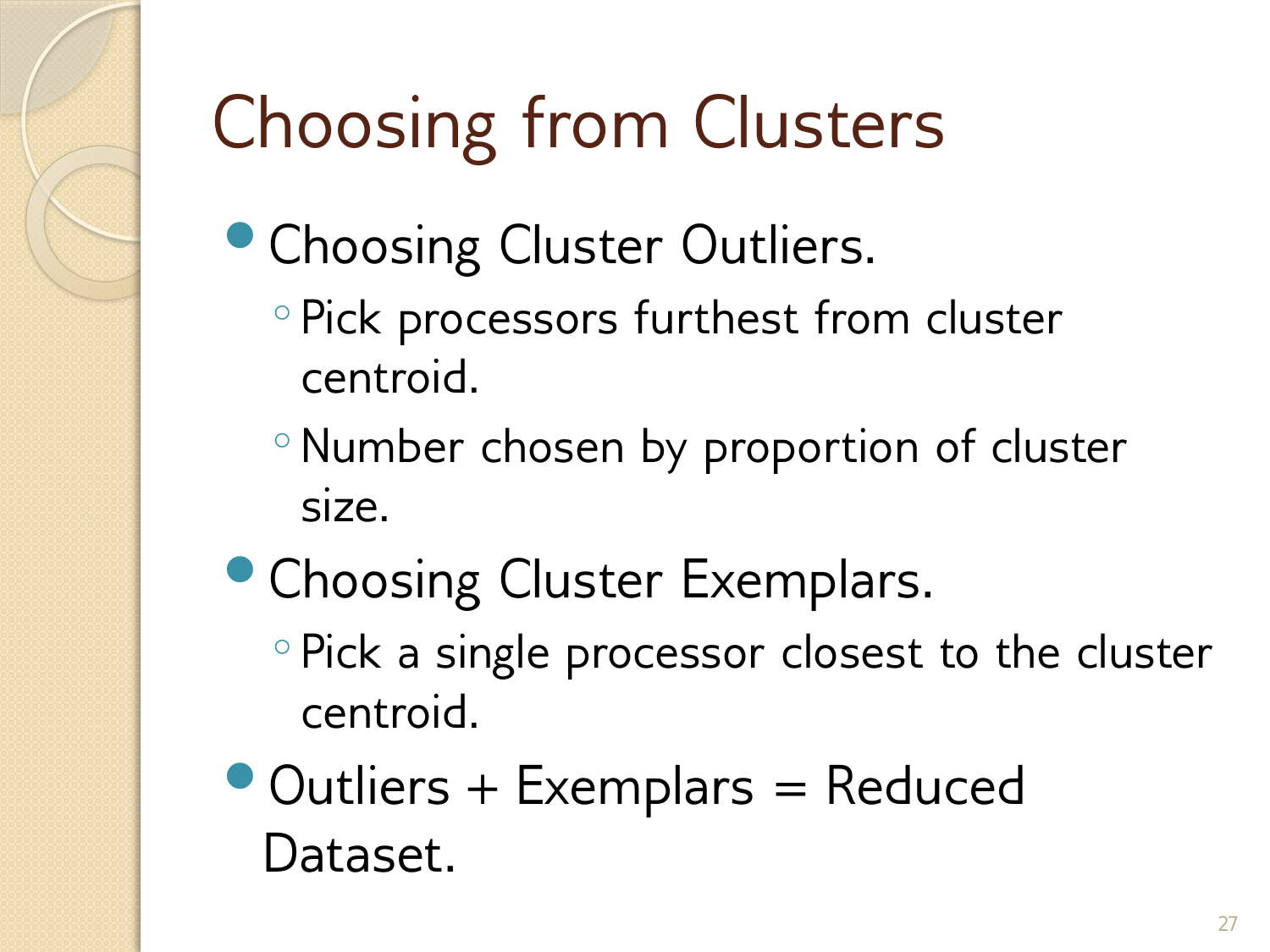

# Choosing from Clusters
Choosing Cluster Outliers.
Pick processors furthest from cluster centroid.
Number chosen by proportion of cluster size.
Choosing Cluster Exemplars.
Pick a single processor closest to the cluster centroid.
Outliers + Exemplars = Reduced Dataset.
27